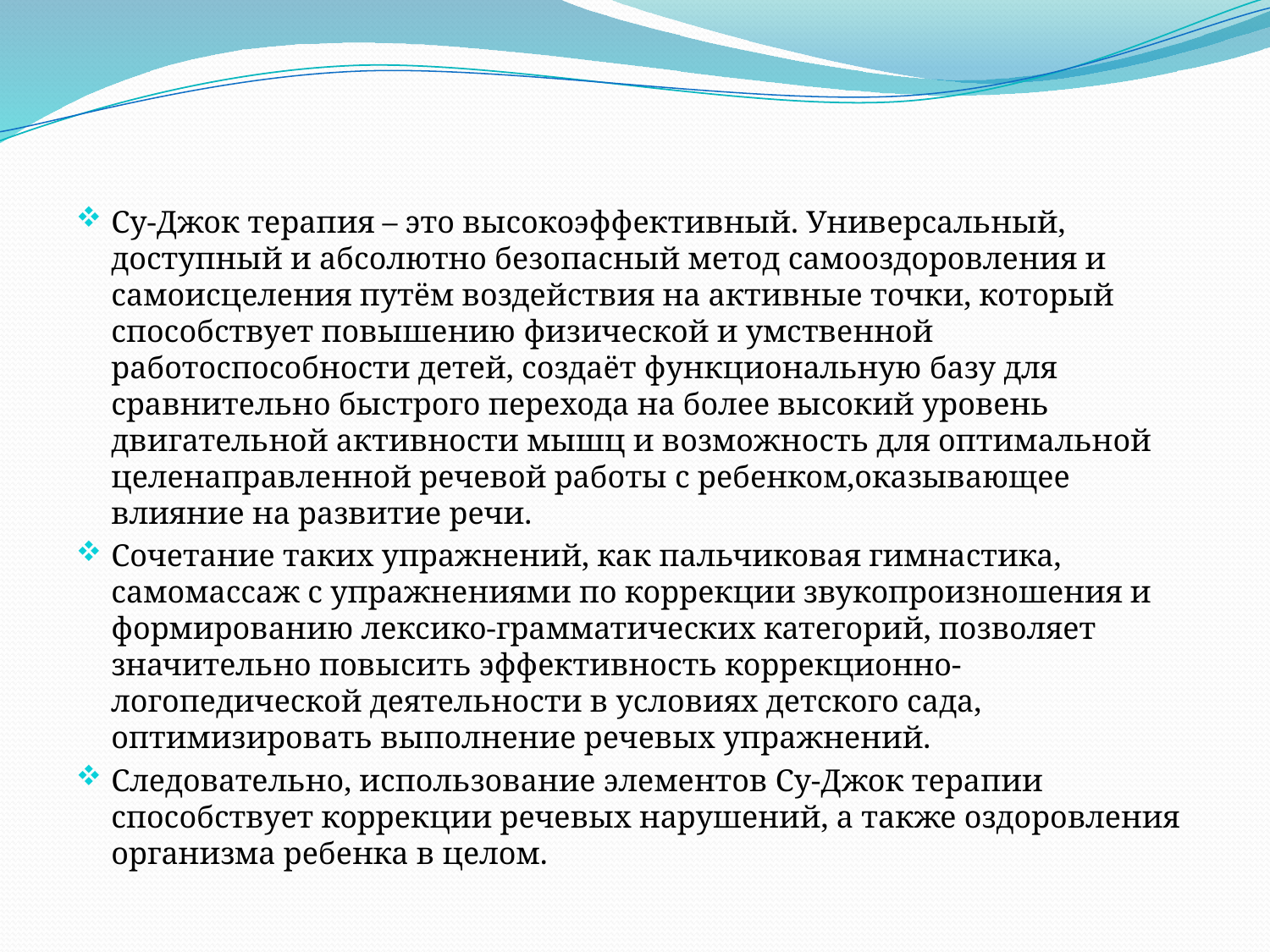

Су-Джок терапия – это высокоэффективный. Универсальный, доступный и абсолютно безопасный метод самооздоровления и самоисцеления путём воздействия на активные точки, который способствует повышению физической и умственной работоспособности детей, создаёт функциональную базу для сравнительно быстрого перехода на более высокий уровень двигательной активности мышц и возможность для оптимальной целенаправленной речевой работы с ребенком,оказывающее влияние на развитие речи.
Сочетание таких упражнений, как пальчиковая гимнастика, самомассаж с упражнениями по коррекции звукопроизношения и формированию лексико-грамматических категорий, позволяет значительно повысить эффективность коррекционно-логопедической деятельности в условиях детского сада, оптимизировать выполнение речевых упражнений.
Следовательно, использование элементов Су-Джок терапии способствует коррекции речевых нарушений, а также оздоровления организма ребенка в целом.